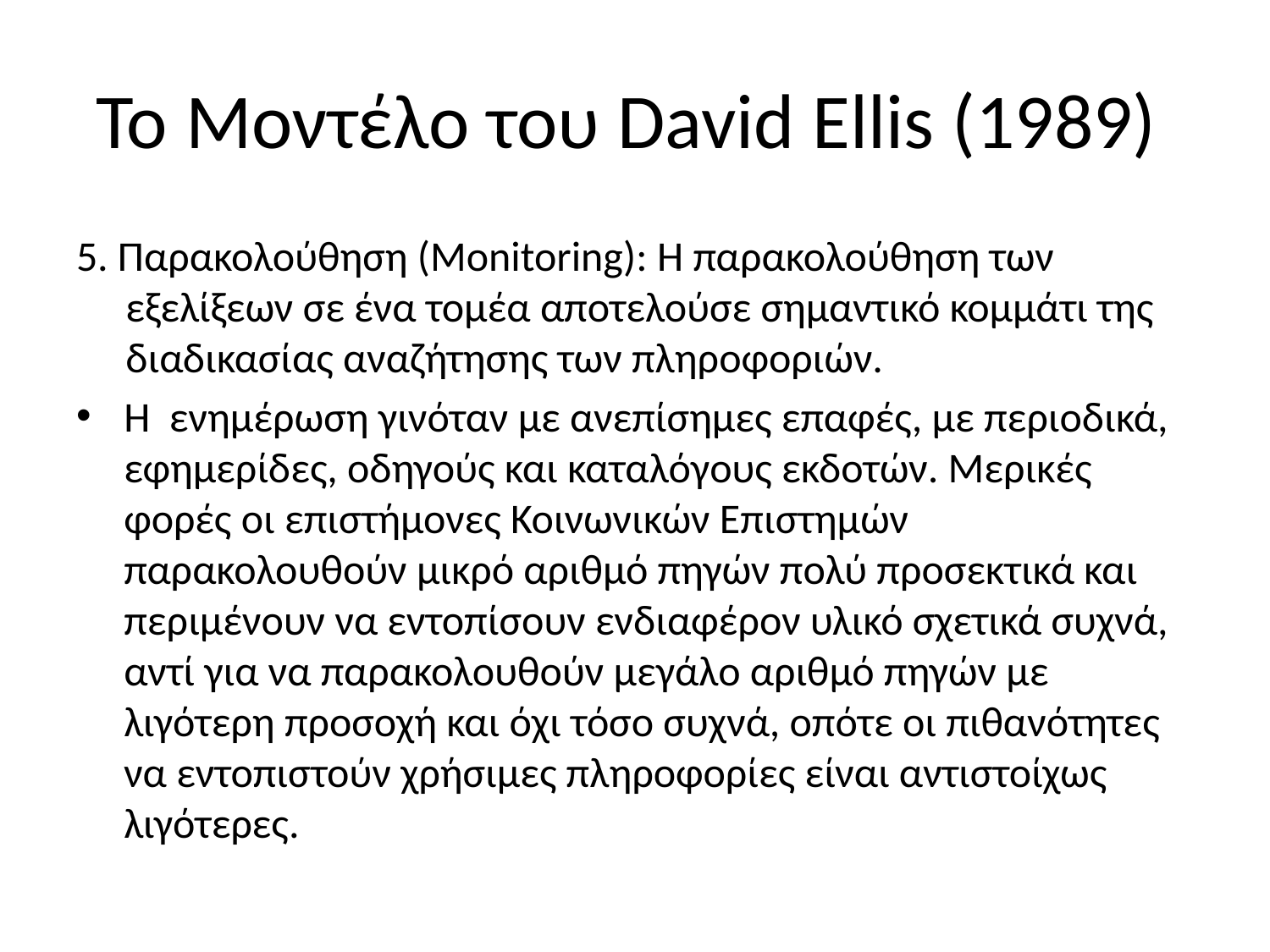

# Το Μοντέλο του David Ellis (1989)
5. Παρακολούθηση (Monitoring): Η παρακολούθηση των εξελίξεων σε ένα τομέα αποτελούσε σημαντικό κομμάτι της διαδικασίας αναζήτησης των πληροφοριών.
Η  ενημέρωση γινόταν με ανεπίσημες επαφές, με περιοδικά, εφημερίδες, οδηγούς και καταλόγους εκδοτών. Μερικές φορές οι επιστήμονες Κοινωνικών Επιστημών παρακολουθούν μικρό αριθμό πηγών πολύ προσεκτικά και περιμένουν να εντοπίσουν ενδιαφέρον υλικό σχετικά συχνά, αντί για να παρακολουθούν μεγάλο αριθμό πηγών με λιγότερη προσοχή και όχι τόσο συχνά, οπότε οι πιθανότητες να εντοπιστούν χρήσιμες πληροφορίες είναι αντιστοίχως λιγότερες.